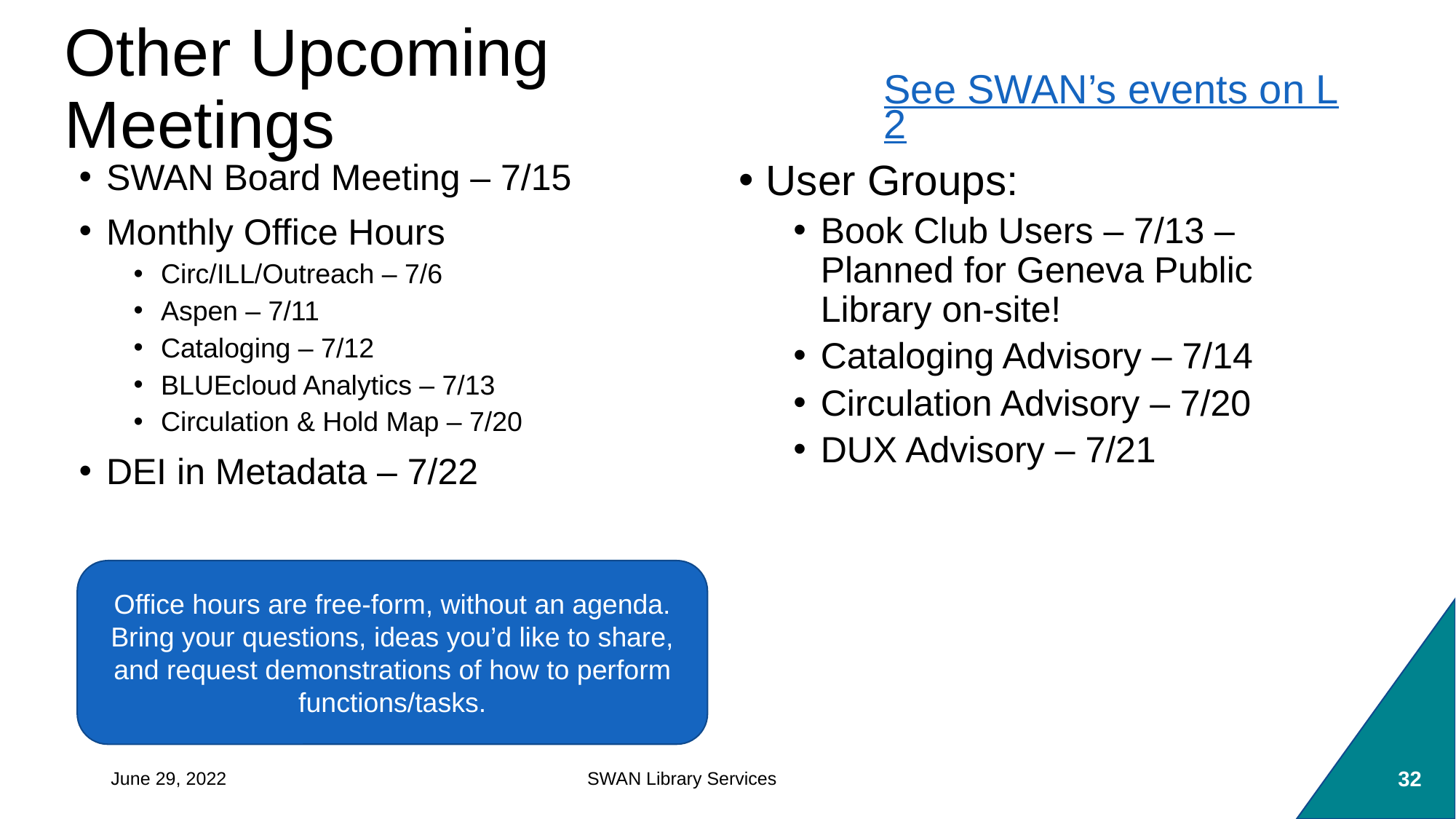

# Other Upcoming Meetings
See SWAN’s events on L2
User Groups:
Book Club Users – 7/13 – Planned for Geneva Public Library on-site!
Cataloging Advisory – 7/14
Circulation Advisory – 7/20
DUX Advisory – 7/21

SWAN Board Meeting – 7/15
Monthly Office Hours
Circ/ILL/Outreach – 7/6
Aspen – 7/11
Cataloging – 7/12
BLUEcloud Analytics – 7/13
Circulation & Hold Map – 7/20
DEI in Metadata – 7/22

Office hours are free-form, without an agenda. Bring your questions, ideas you’d like to share, and request demonstrations of how to perform functions/tasks.
June 29, 2022
32
SWAN Library Services